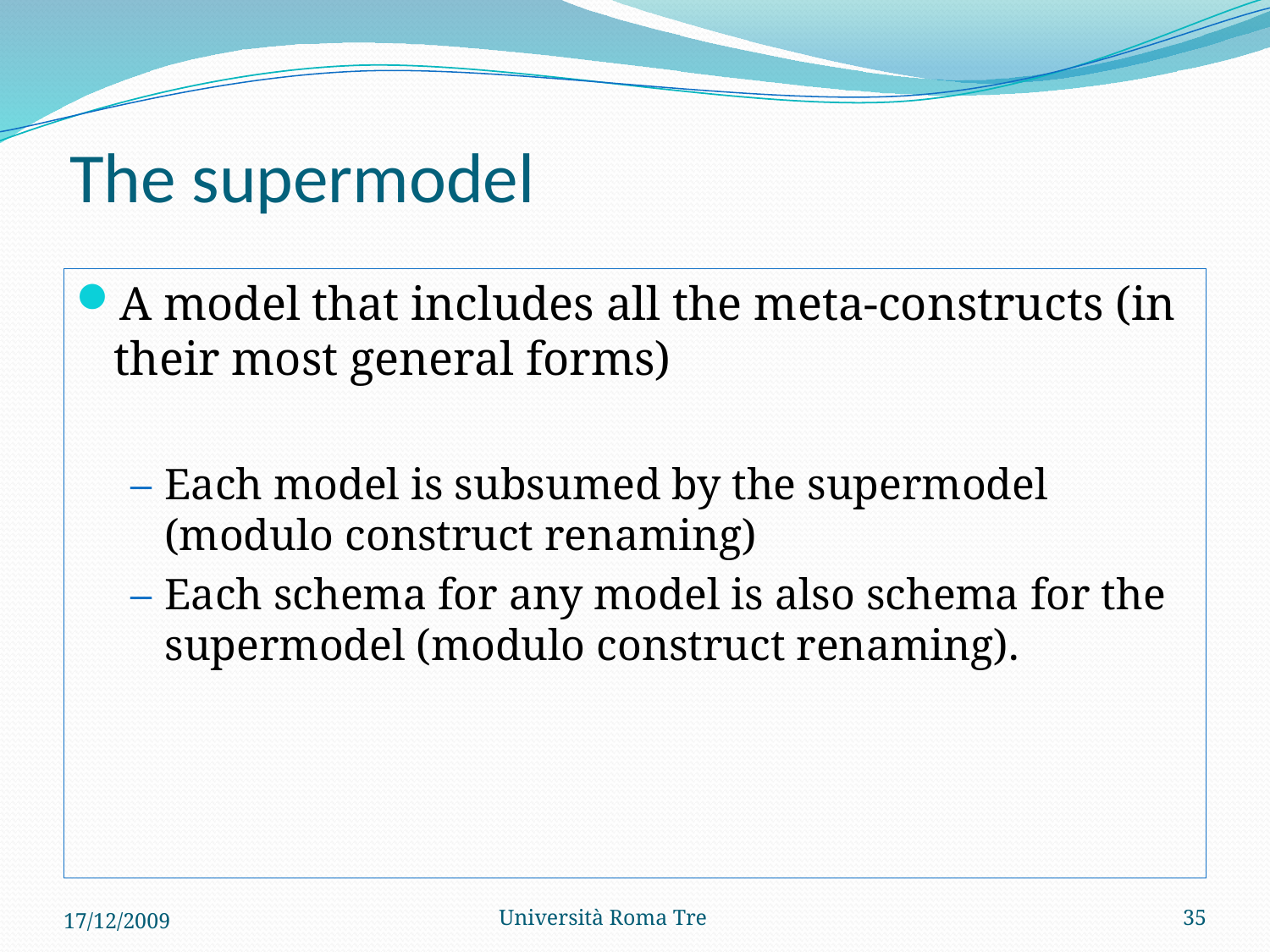

# The supermodel
A model that includes all the meta-constructs (in their most general forms)

Each model is subsumed by the supermodel (modulo construct renaming)
Each schema for any model is also schema for the supermodel (modulo construct renaming).
17/12/2009
Università Roma Tre
35